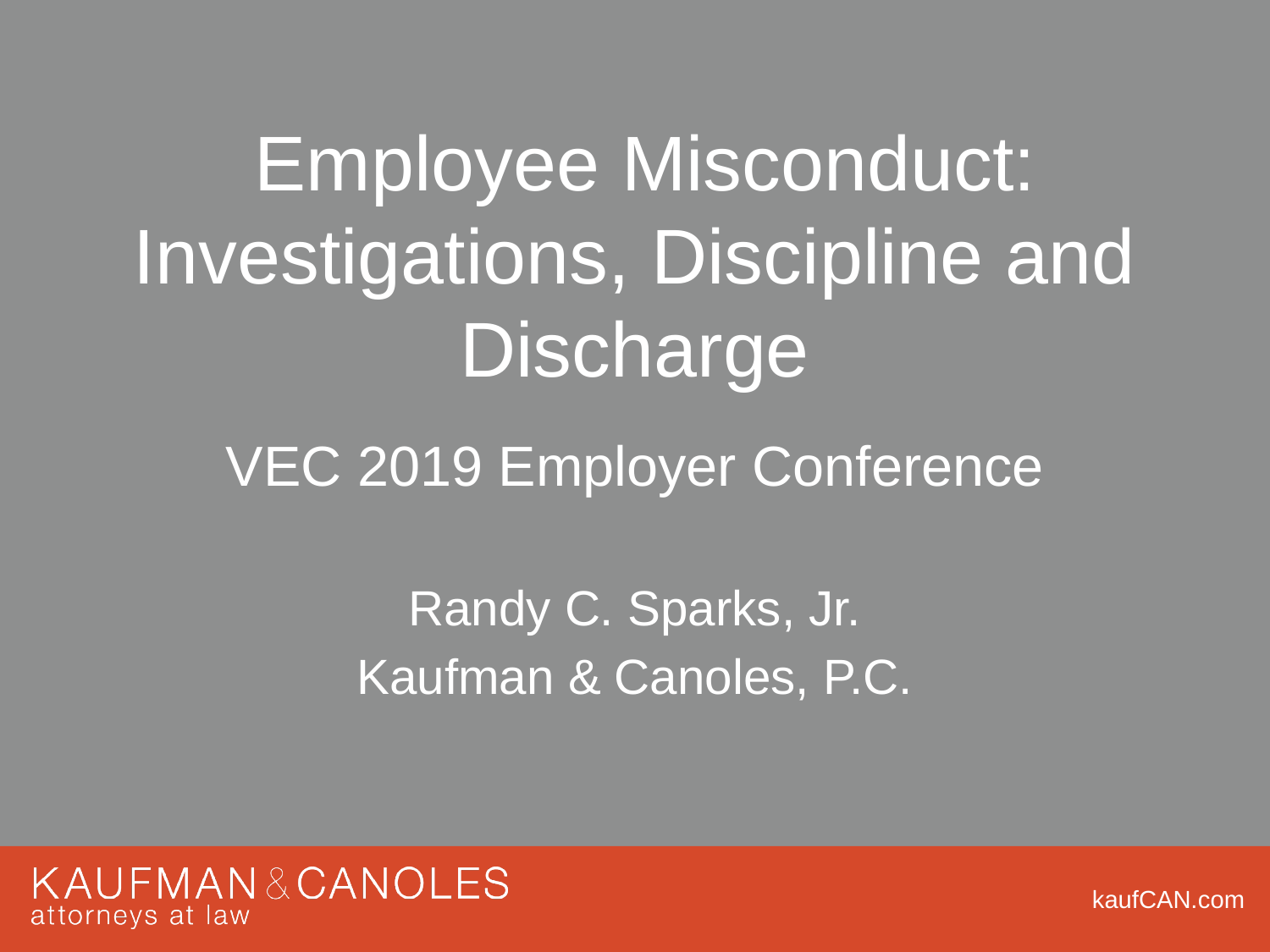

# Employee Misconduct: Investigations, Discipline and Discharge
VEC 2019 Employer Conference

Randy C. Sparks, Jr.
Kaufman & Canoles, P.C.